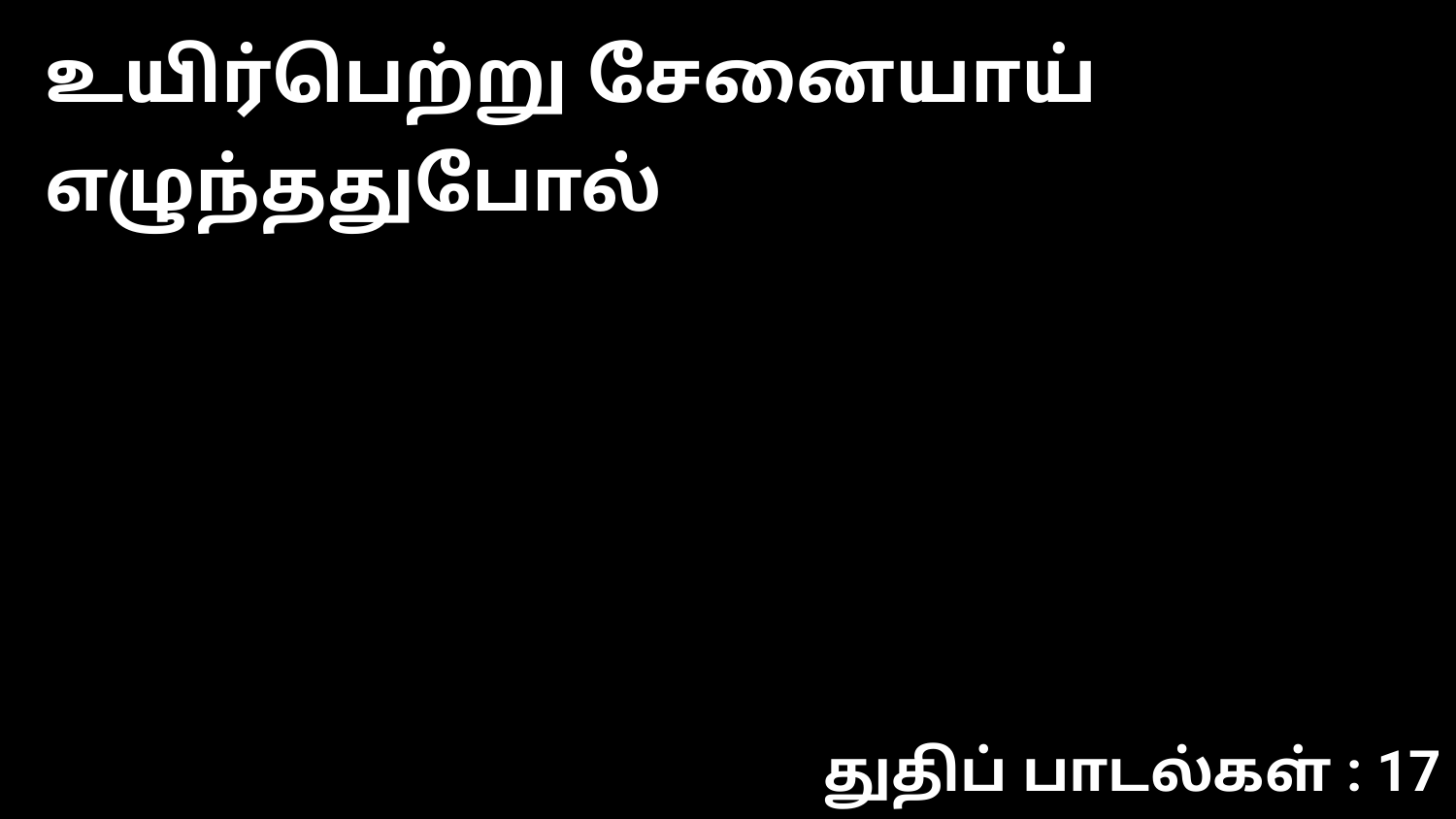

உயிர்பெற்று சேனையாய் எழுந்ததுபோல்
துதிப் பாடல்கள் : 17